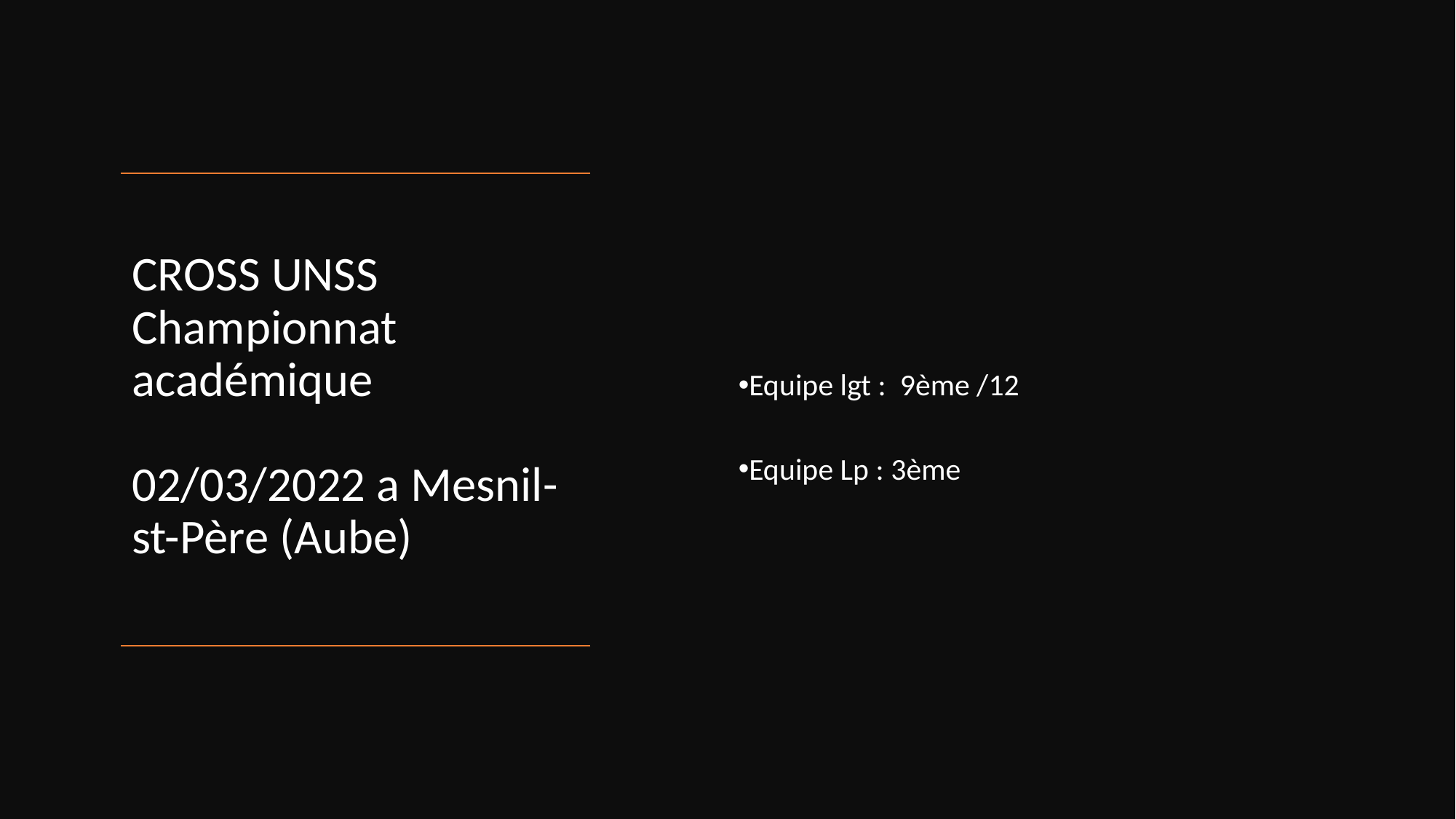

Equipe lgt :  9ème /12

Equipe Lp : 3ème
# CROSS UNSS Championnat académique 02/03/2022 a Mesnil-st-Père (Aube)